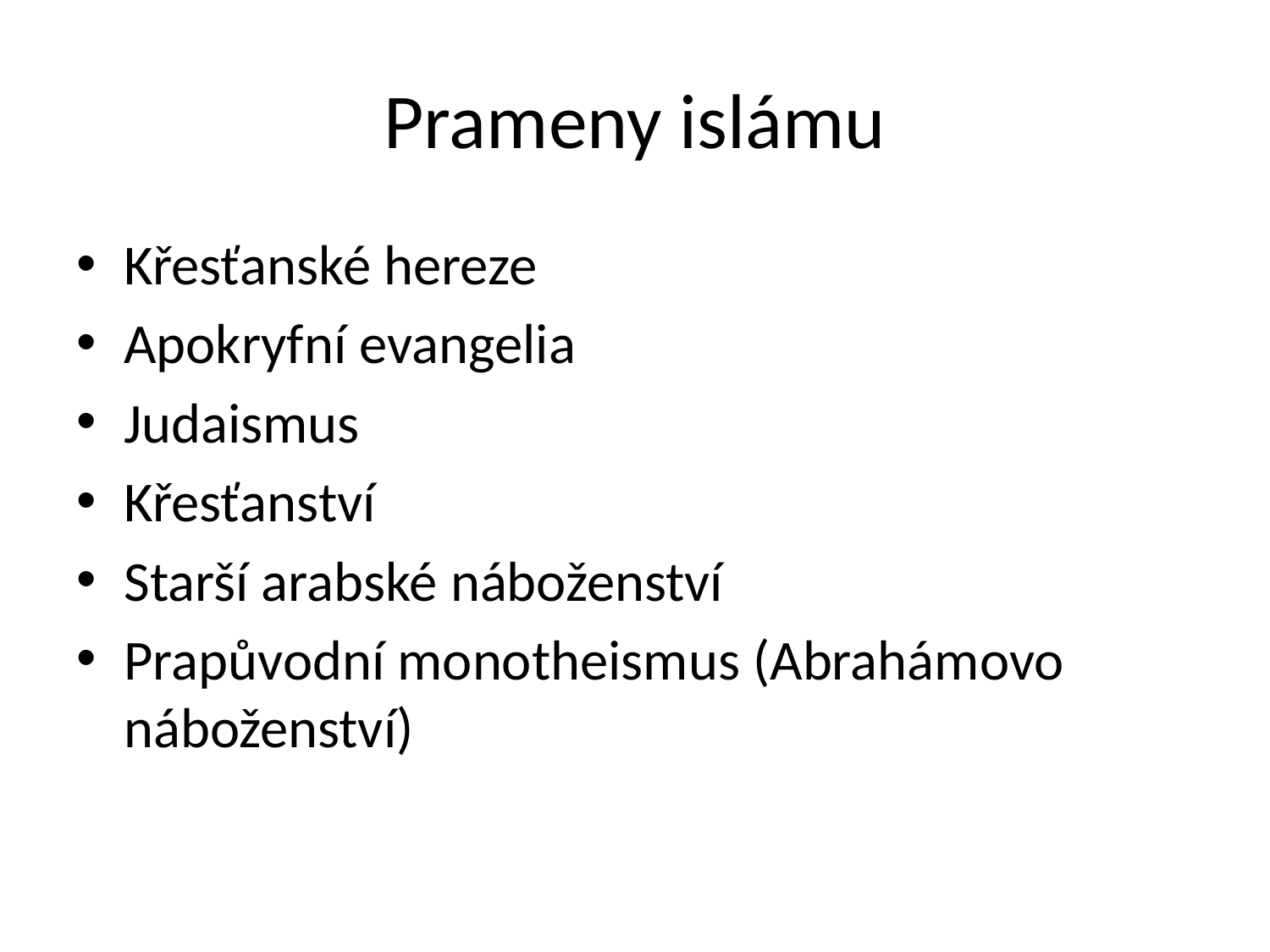

# Prameny islámu
Křesťanské hereze
Apokryfní evangelia
Judaismus
Křesťanství
Starší arabské náboženství
Prapůvodní monotheismus (Abrahámovo náboženství)